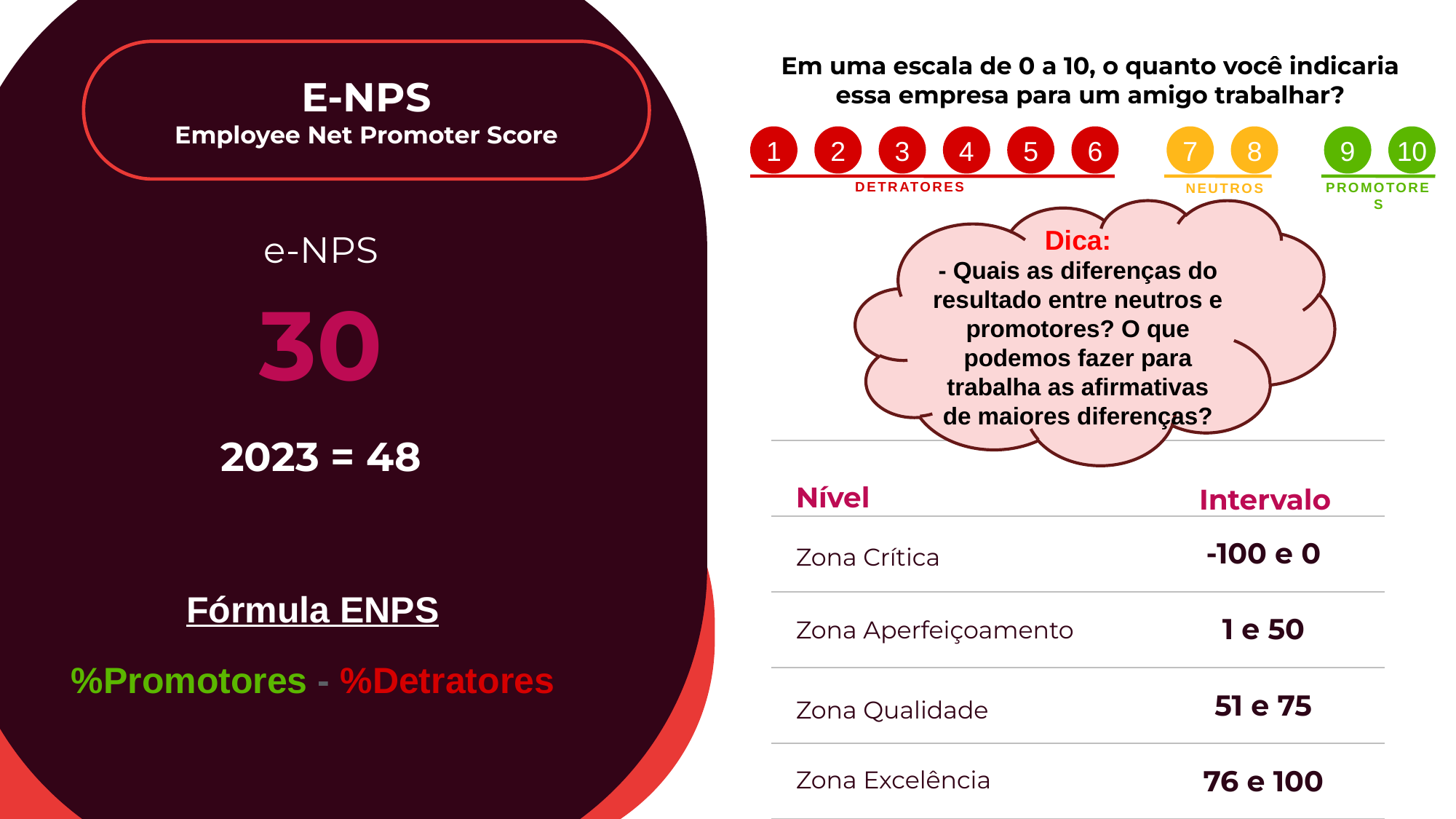

E-NPS
Employee Net Promoter Score
Em uma escala de 0 a 10, o quanto você indicaria essa empresa para um amigo trabalhar?
1
2
3
4
5
6
7
8
9
10

DETRATORES
NEUTROS
PROMOTORES
Dica:
- Quais as diferenças do resultado entre neutros e promotores? O que podemos fazer para trabalha as afirmativas de maiores diferenças?
e-NPS

30
2023 = 48
|  |  |
| --- | --- |
|  | -100 e 0 |
|  | 1 e 50 |
|  | 51 e 75 |
|  | 76 e 100 |
Intervalo
Nível
Zona Crítica
Fórmula ENPS
%Promotores - %Detratores
Zona Aperfeiçoamento
Zona Qualidade
Zona Excelência